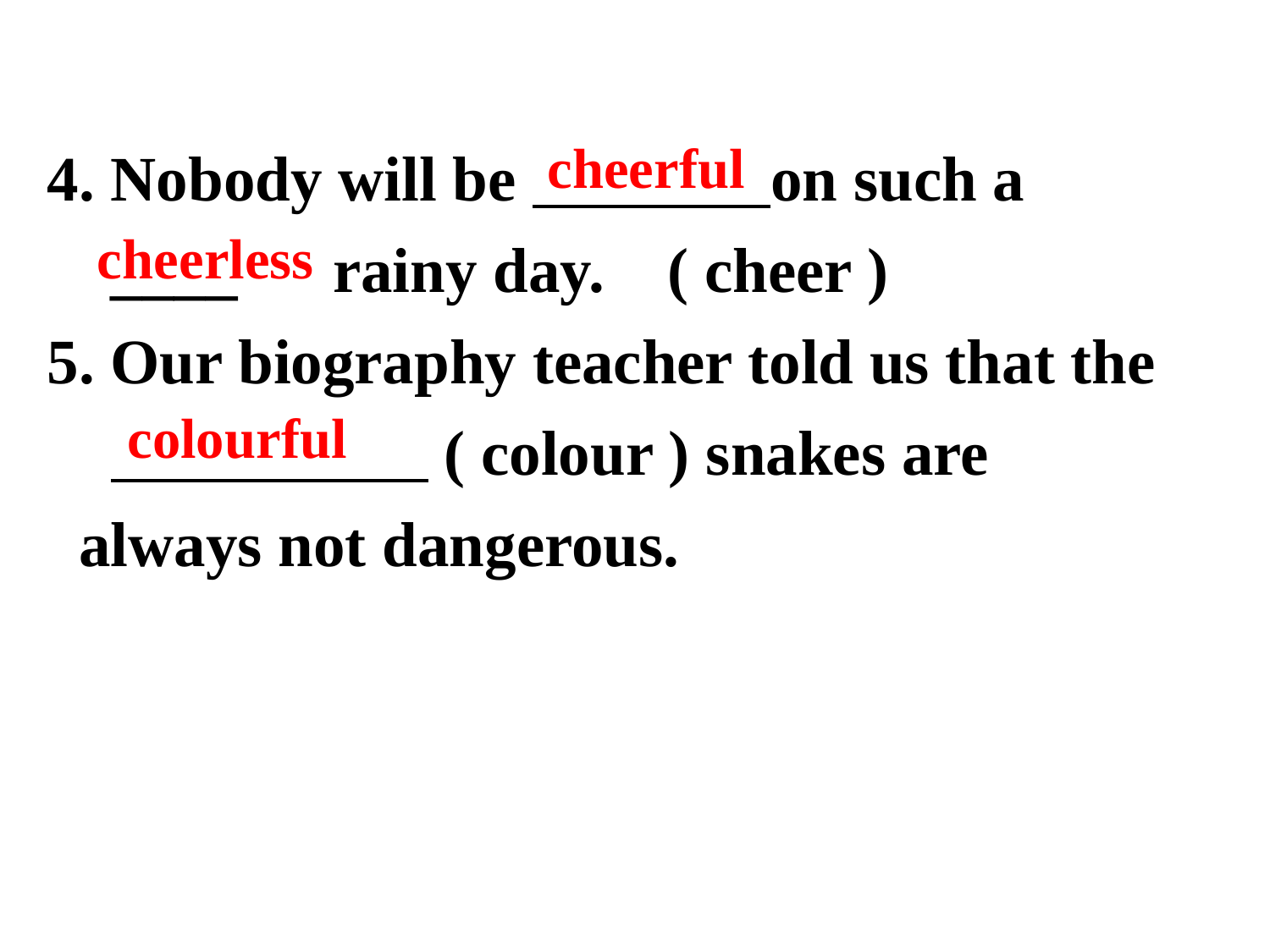

4. Nobody will be                on such a
    ____      rainy day.    ( cheer )
5. Our biography teacher told us that the
                         ( colour ) snakes are
  always not dangerous.
cheerful
cheerless
colourful